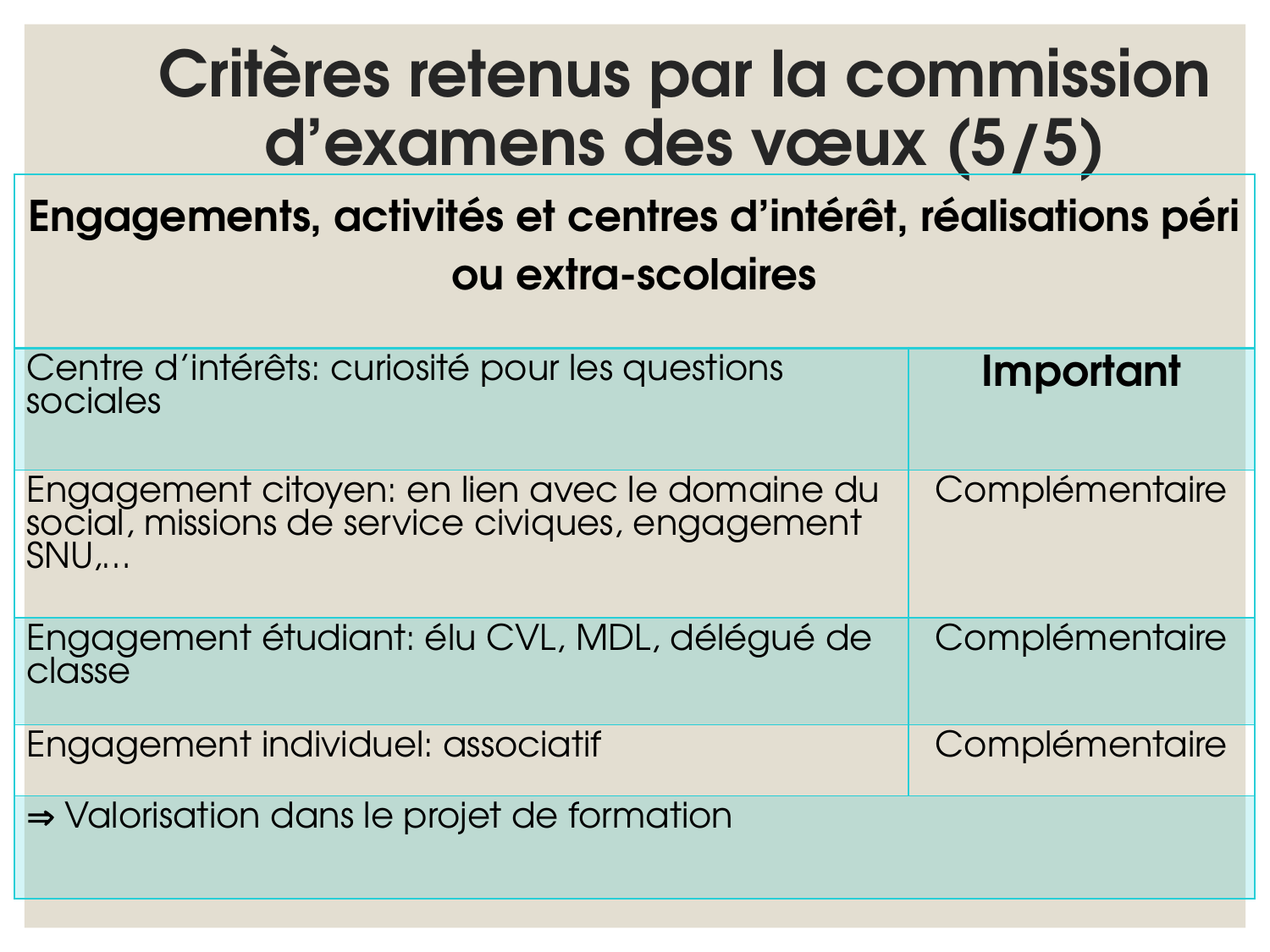

# Critères retenus par la commission d’examens des vœux (5/5)
| Engagements, activités et centres d’intérêt, réalisations péri ou extra-scolaires |  |
| --- | --- |
| Centre d’intérêts: curiosité pour les questions sociales | Important |
| Engagement citoyen: en lien avec le domaine du social, missions de service civiques, engagement SNU,… | Complémentaire |
| Engagement étudiant: élu CVL, MDL, délégué de classe | Complémentaire |
| Engagement individuel: associatif | Complémentaire |
| ⇒ Valorisation dans le projet de formation |  |